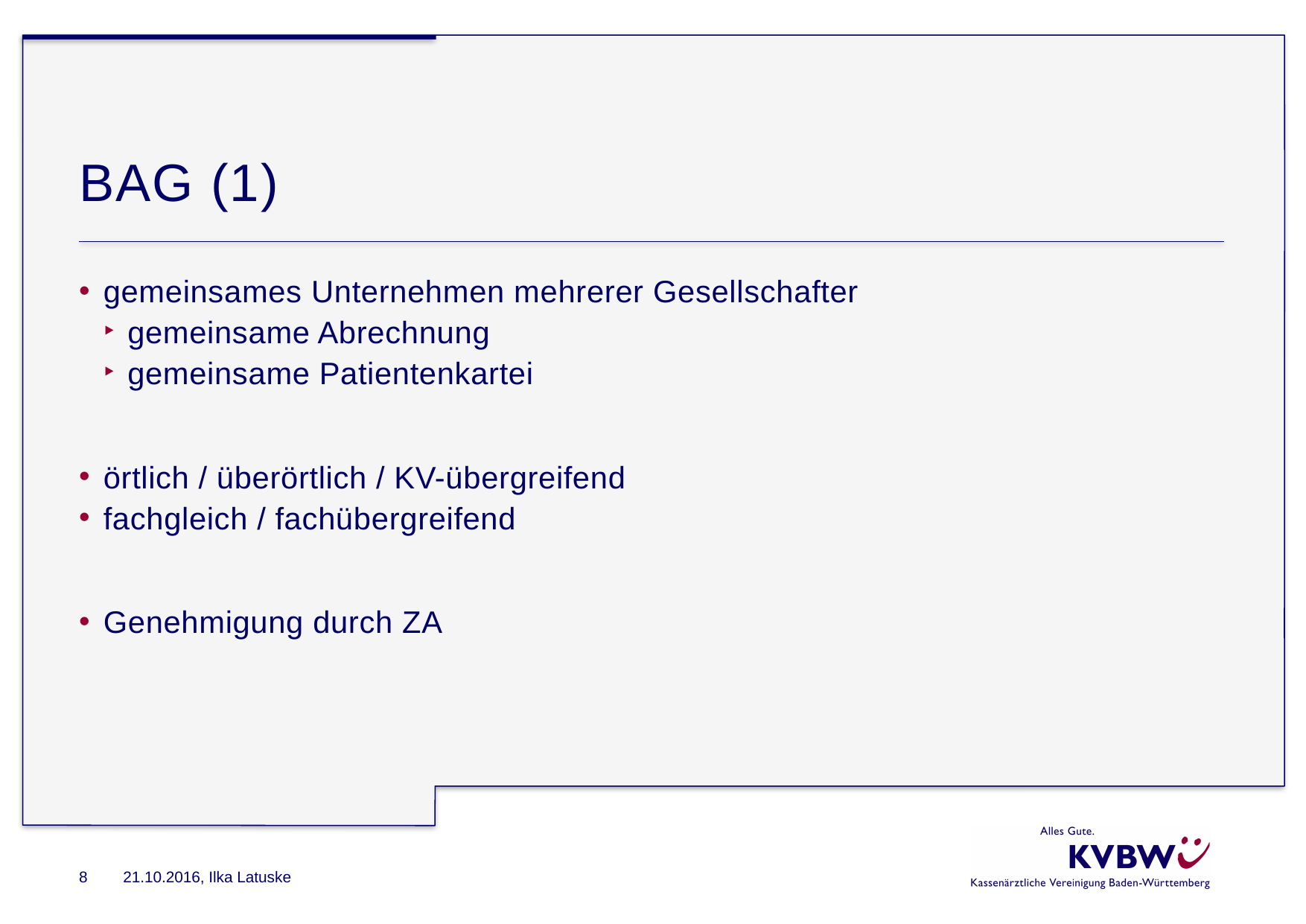

Designfarben
RGB-Werte:
KVWB Rot
153 / 0 / 51
# BAG (1)
KVWB Blau Abstufung 3
180 / 170 / 211
KVWB Blau Abstufung 2
89 / 69 / 141
KVWB Blau Abstufung 1
51 / 51 / 133
KVWB Blau
0 / 0 / 102
KVWB Grün
Abstufung 3
228 / 239 / 198
KVWB Grün
Abstufung 2
202 / 224 / 141
KVWB Grün
Abstufung 1
186 / 215 / 107
KVWB Grün
149 / 193 / 28
gemeinsames Unternehmen mehrerer Gesellschafter
gemeinsame Abrechnung
gemeinsame Patientenkartei

örtlich / überörtlich / KV-übergreifend
fachgleich / fachübergreifend

Genehmigung durch ZA
KVWB Gelb
Abstufung 3
250 / 232 / 193
KVWB Gelb
Abstufung 2
244 / 209 / 131
KVWB Gelb
Abstufung 1
241 / 196 / 94
KVWB Gelb
234 / 164 / 7
KVWB Orange
Abstufung 3
248 / 214 / 200
KVWB Orange
Abstufung 2
241 / 174 / 145
KVWB Orange
Abstufung 1
237 / 150 / 112
KVWB Orange
227 / 93 / 35
KVWB Hellblau
Abstufung 3
197 / 221 / 237
KVWB Hellblau
Abstufung 2
127 / 187 / 219
KVWB Hellblau
Abstufung 1
89 / 166 / 209
KVWB Hellblau
0 / 119 / 184
KVWB Rot 2
Abstufung 3
241 / 196 / 200
KVWB Rot 2
Abstufung 2
226 / 136 / 144
KVWB Rot 2
Abstufung 1
218 / 101 / 111
KVWB Rot 2
198 / 18 / 34
KVWB Rot 2
Abstufung 1
215 / 142 / 194
KVWB Rot 2
Abstufung 3
239 / 212 / 231
KVWB Rot 2
Abstufung 2
224 / 168 / 208
KVWB Purpel
192 / 82 / 161
8
21.10.2016, Ilka Latuske